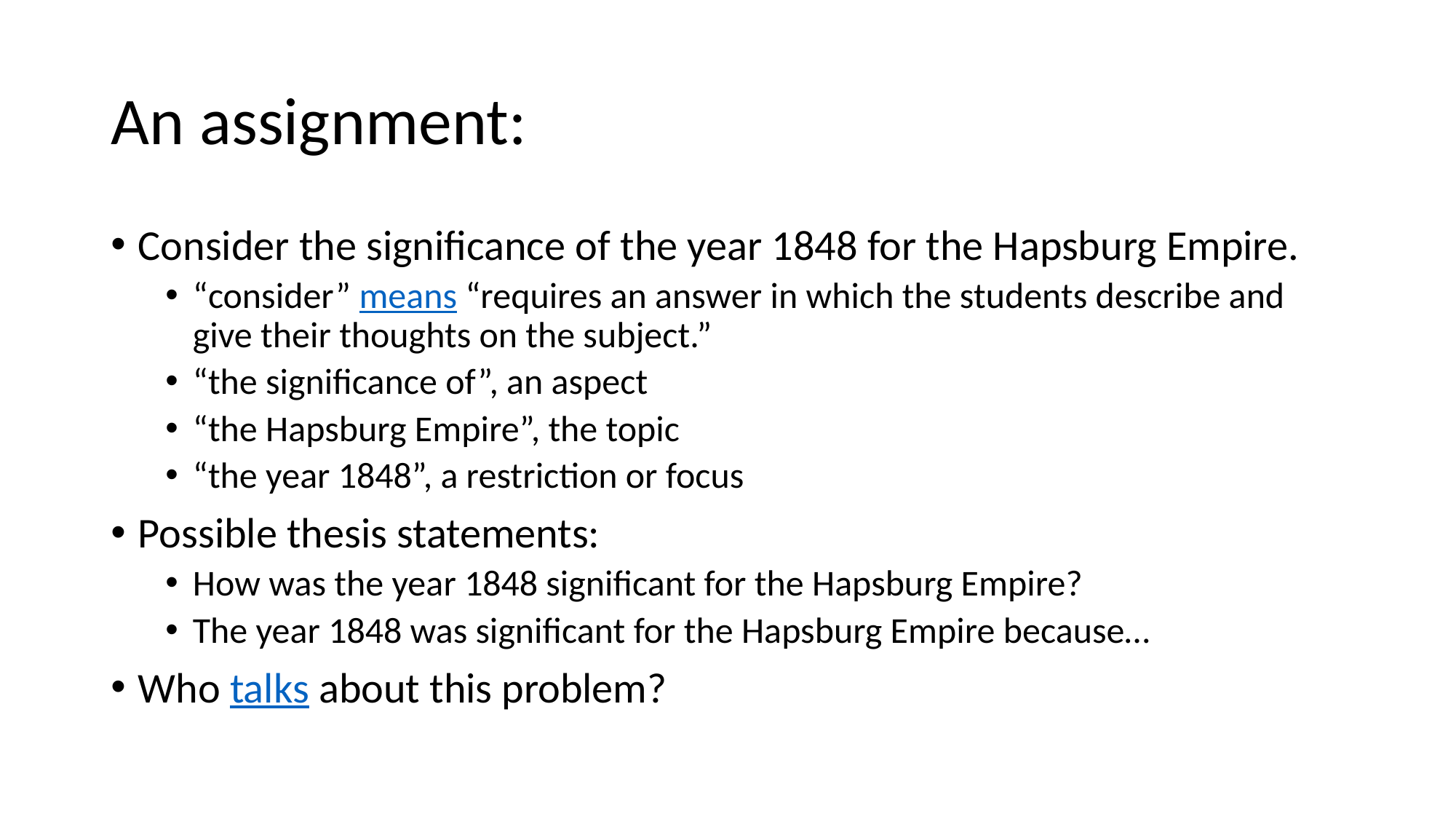

# An assignment:
Consider the significance of the year 1848 for the Hapsburg Empire.
“consider” means “requires an answer in which the students describe and give their thoughts on the subject.”
“the significance of”, an aspect
“the Hapsburg Empire”, the topic
“the year 1848”, a restriction or focus
Possible thesis statements:
How was the year 1848 significant for the Hapsburg Empire?
The year 1848 was significant for the Hapsburg Empire because…
Who talks about this problem?